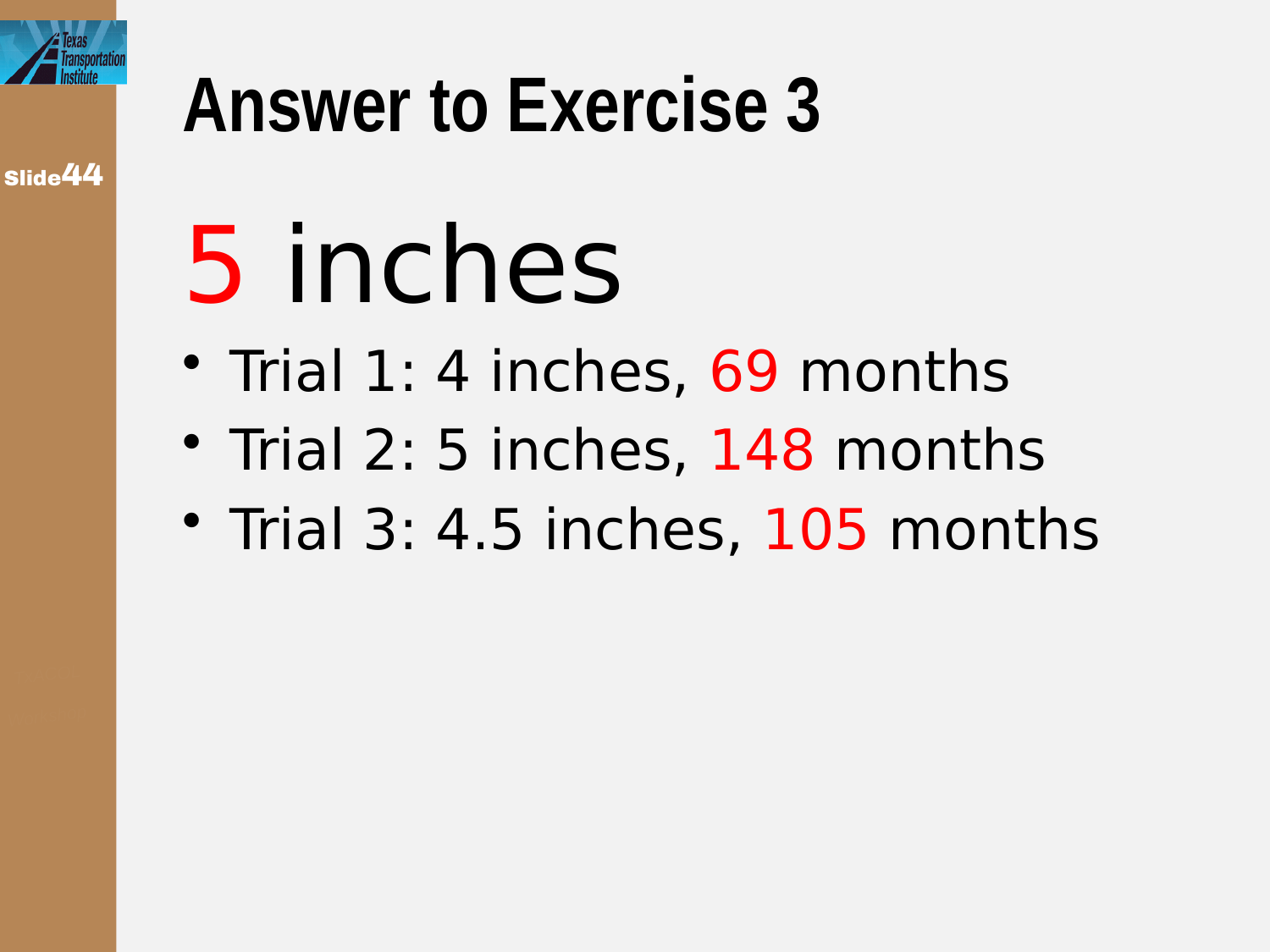

# Answer to Exercise 3
Slide44
5 inches
Trial 1: 4 inches, 69 months
Trial 2: 5 inches, 148 months
Trial 3: 4.5 inches, 105 months